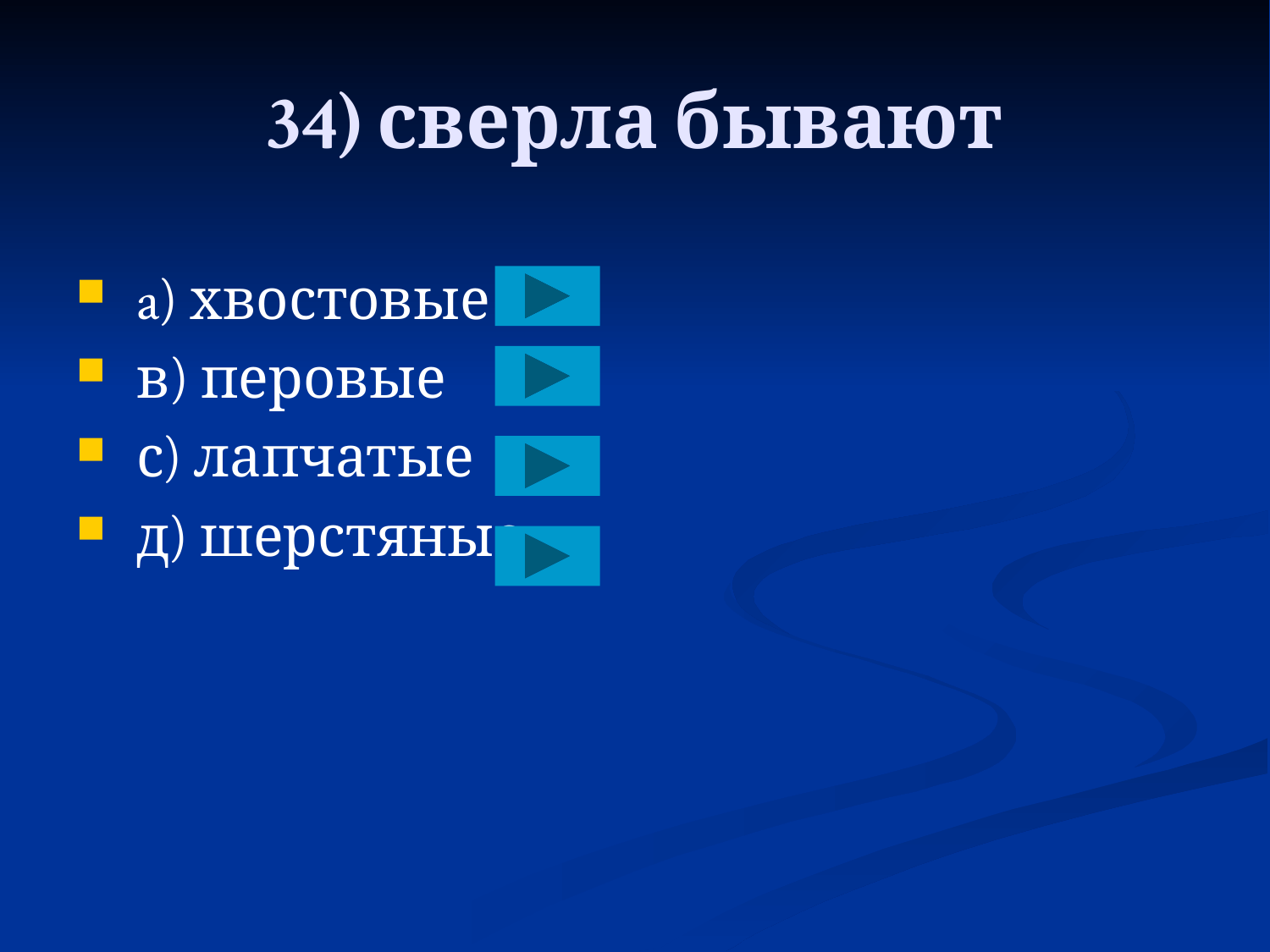

# 34) сверла бывают
 a) хвостовые
 в) перовые
 с) лапчатые
 д) шерстяные